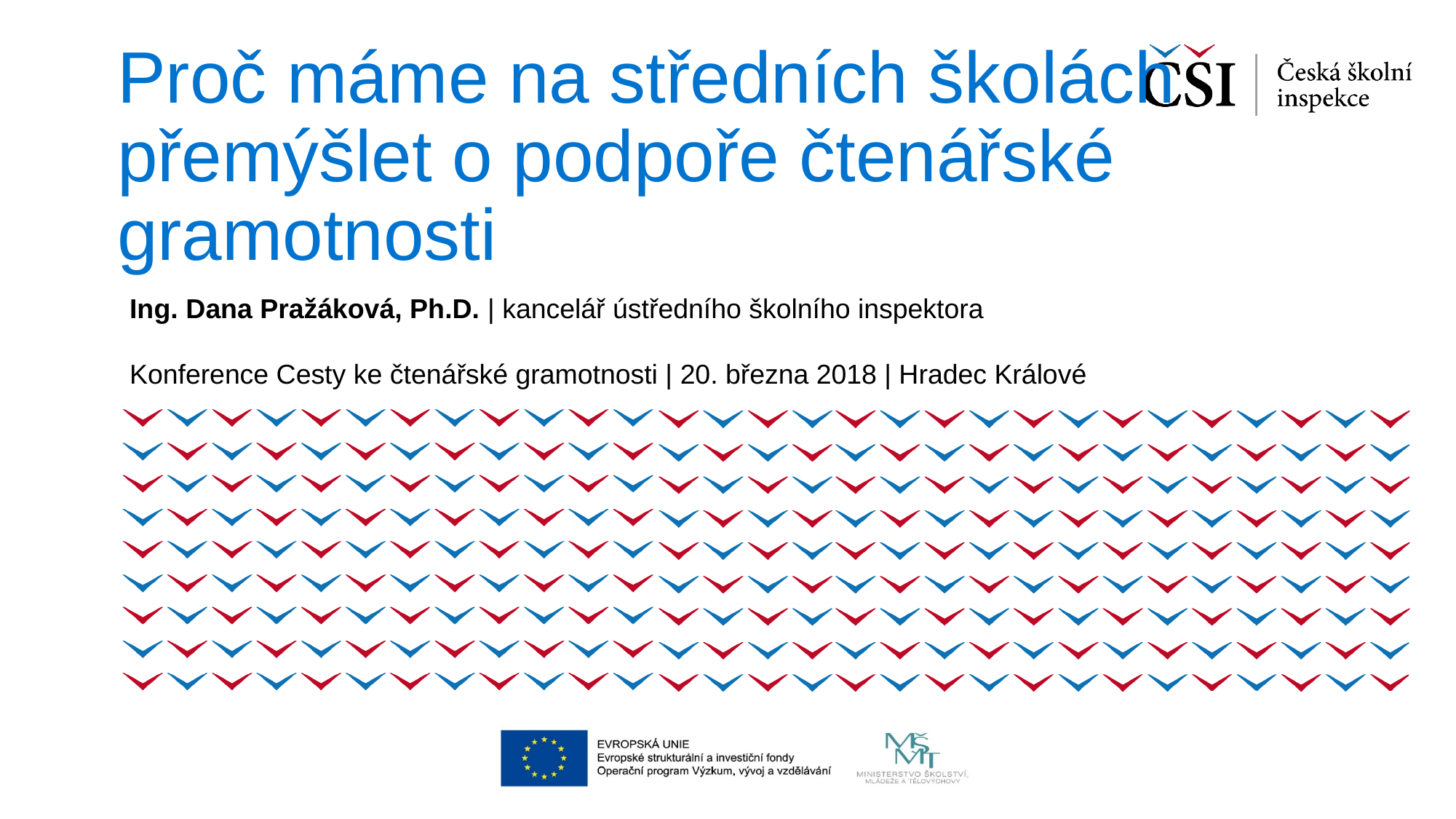

# Proč máme na středních školách přemýšlet o podpoře čtenářské gramotnosti
Ing. Dana Pražáková, Ph.D. | kancelář ústředního školního inspektora

Konference Cesty ke čtenářské gramotnosti | 20. března 2018 | Hradec Králové